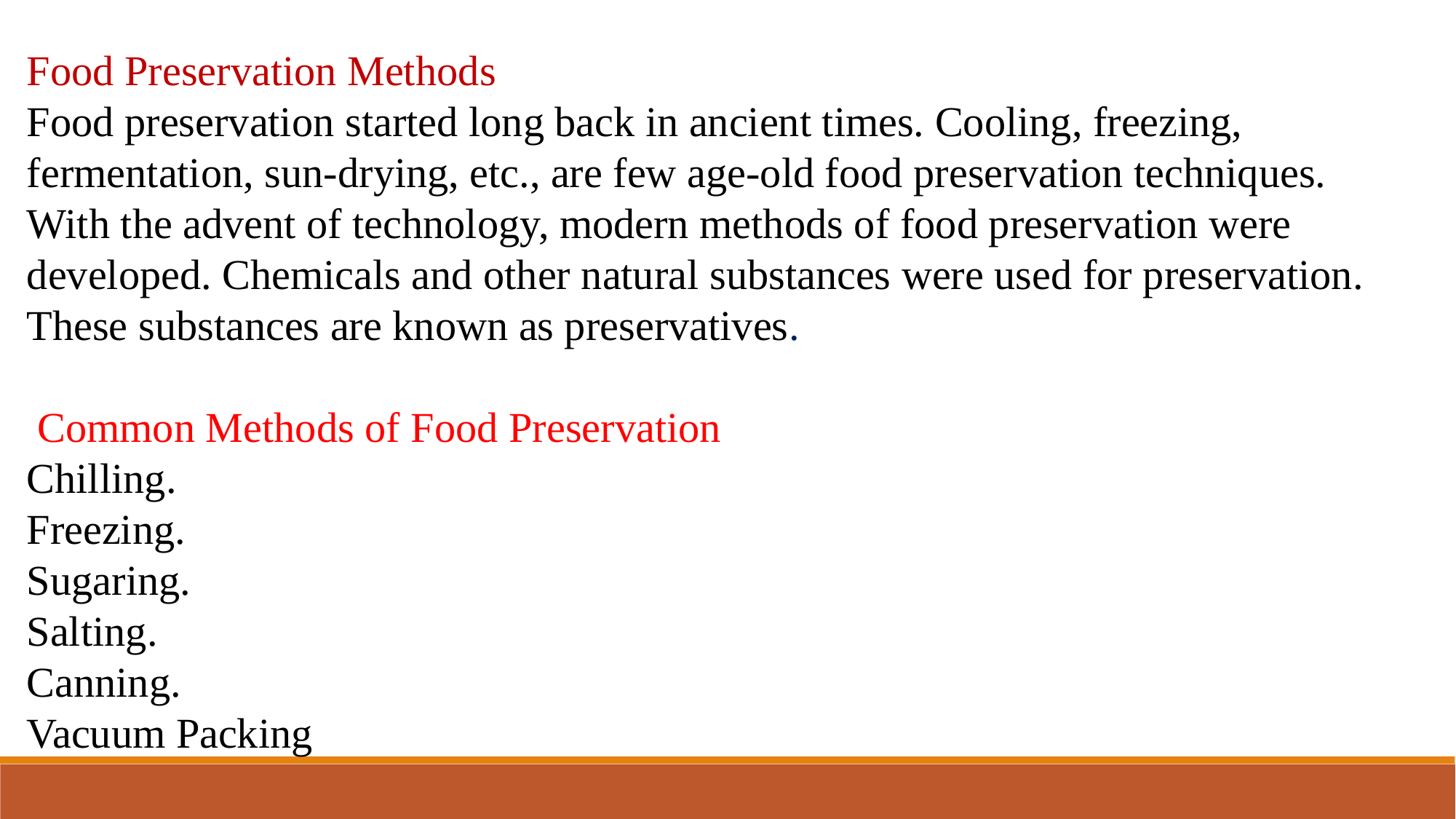

Food Preservation Methods
Food preservation started long back in ancient times. Cooling, freezing, fermentation, sun-drying, etc., are few age-old food preservation techniques. With the advent of technology, modern methods of food preservation were developed. Chemicals and other natural substances were used for preservation. These substances are known as preservatives.

 Common Methods of Food Preservation
Chilling.
Freezing.
Sugaring.
Salting.
Canning.
Vacuum Packing